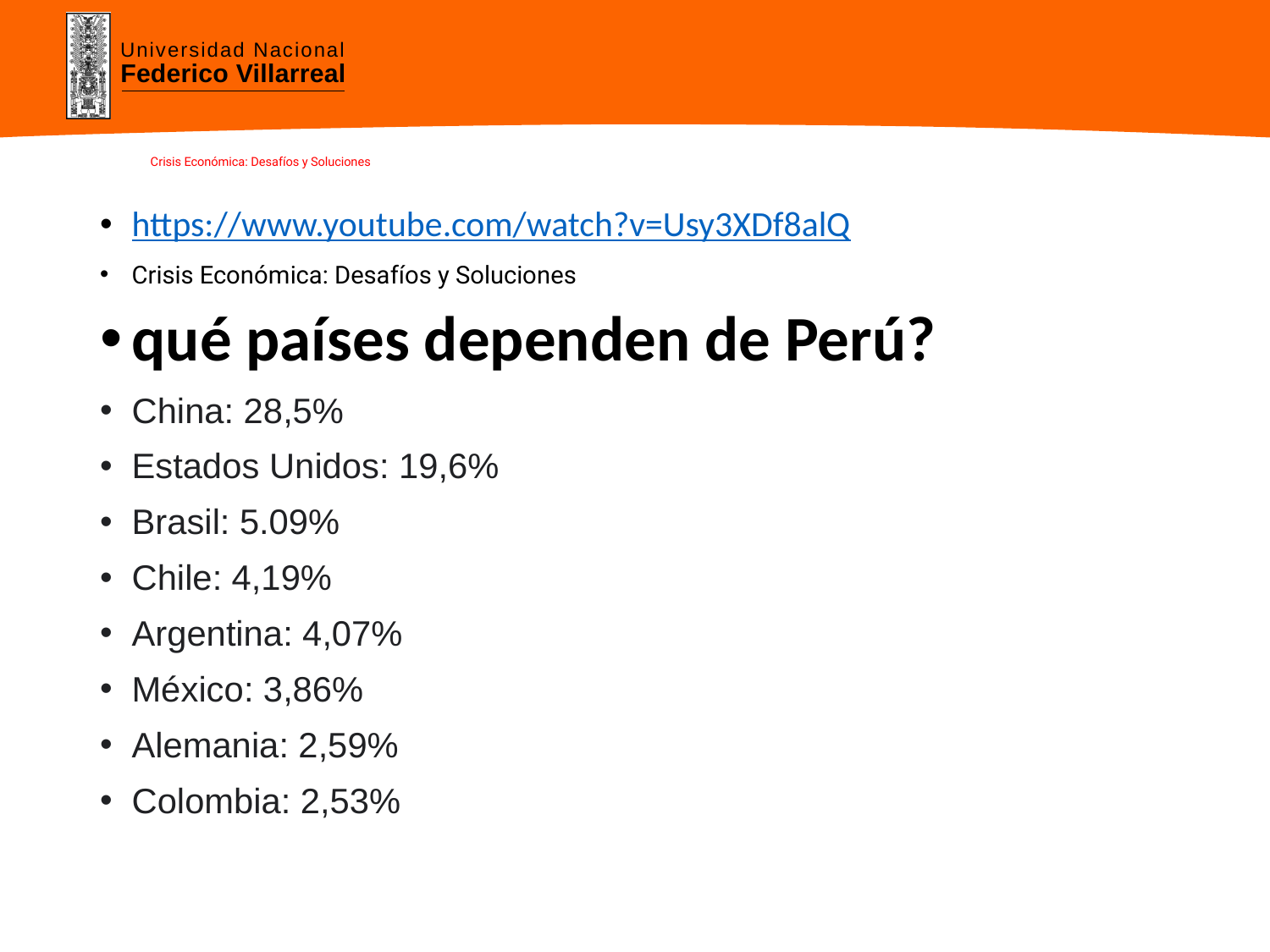

# Crisis Económica: Desafíos y Soluciones
https://www.youtube.com/watch?v=Usy3XDf8alQ
Crisis Económica: Desafíos y Soluciones
qué países dependen de Perú?
China: 28,5%
Estados Unidos: 19,6%
Brasil: 5.09%
Chile: 4,19%
Argentina: 4,07%
México: 3,86%
Alemania: 2,59%
Colombia: 2,53%